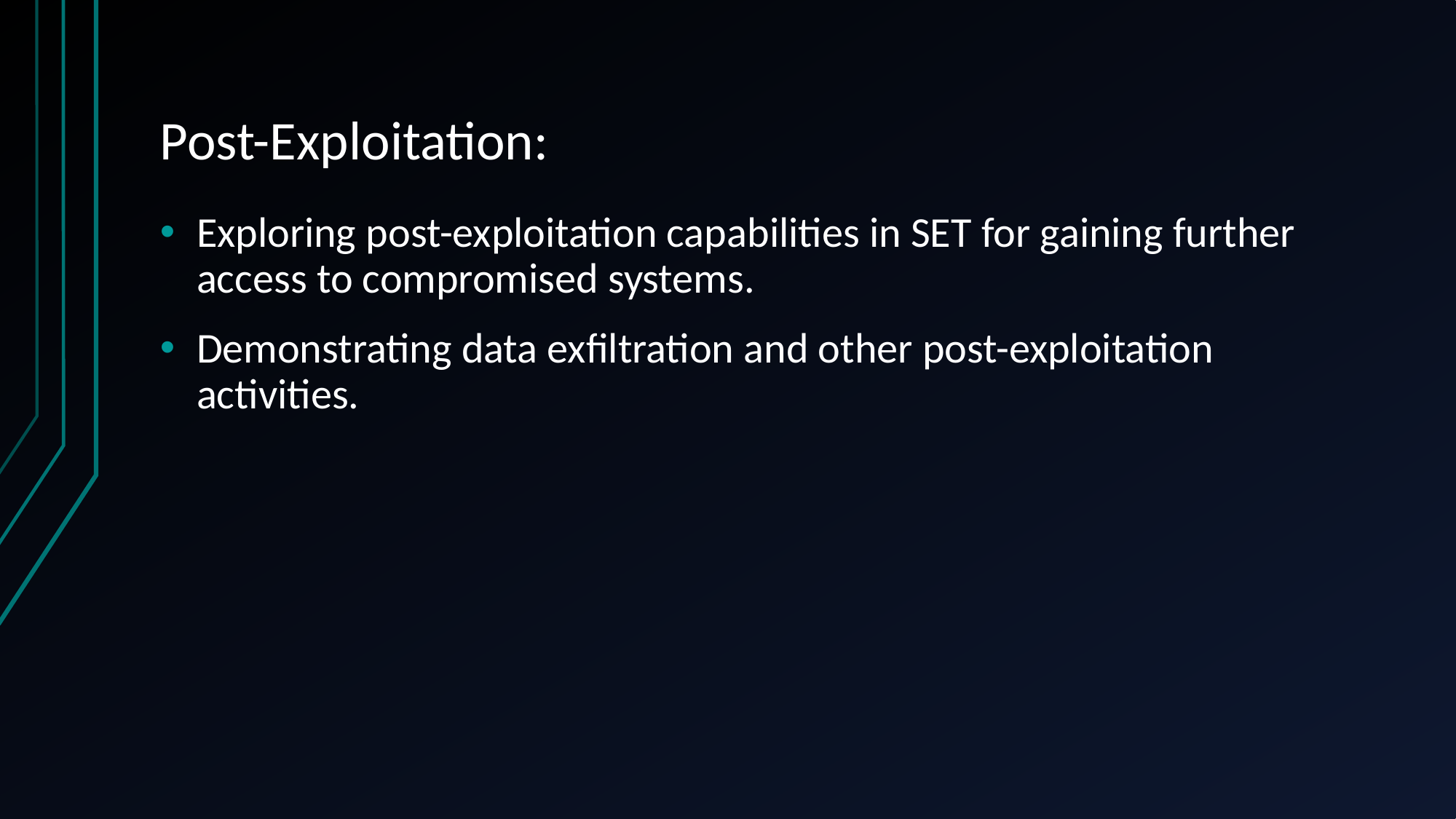

# Post-Exploitation:
Exploring post-exploitation capabilities in SET for gaining further access to compromised systems.
Demonstrating data exfiltration and other post-exploitation activities.